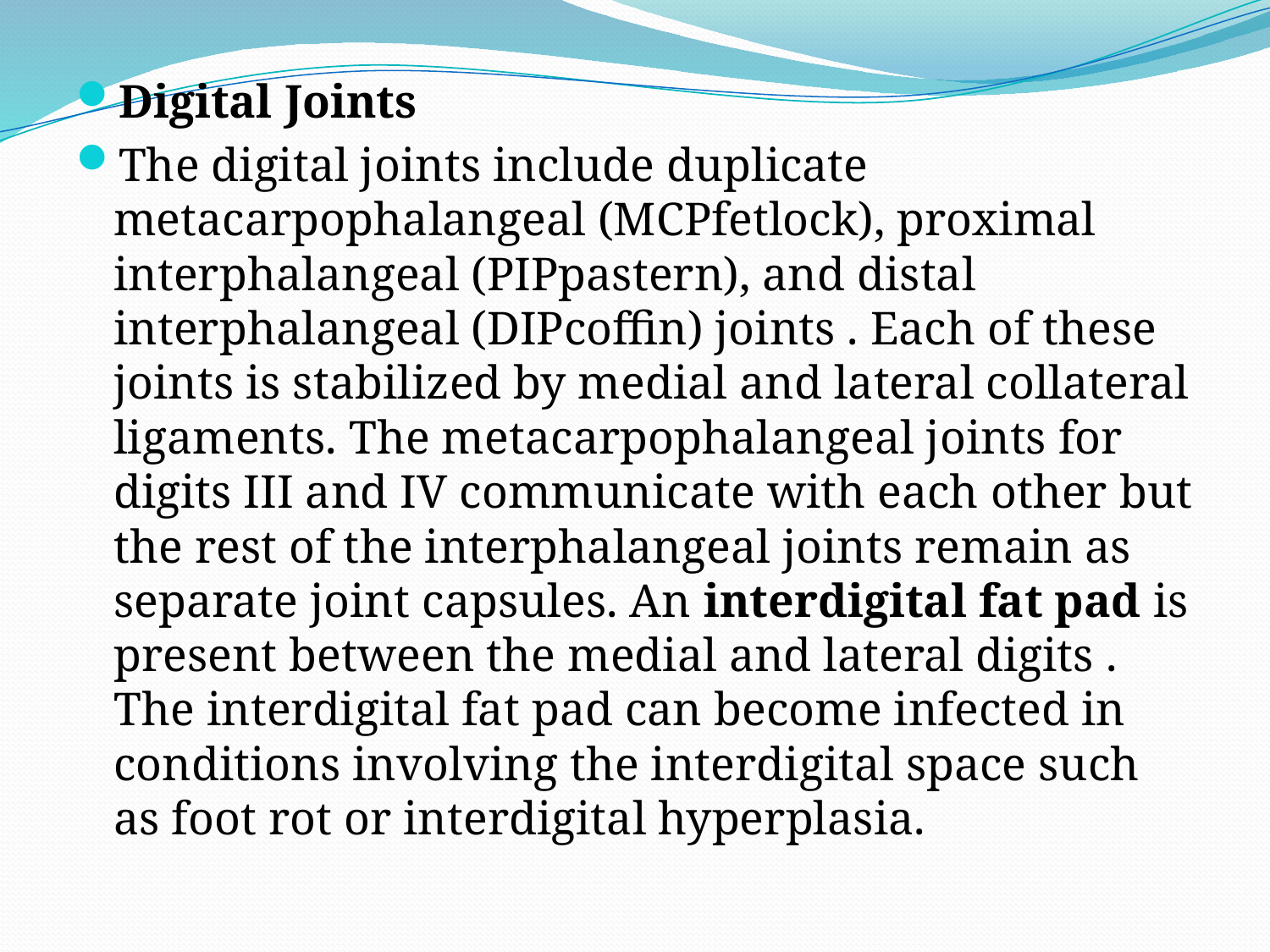

Digital Joints
The digital joints include duplicate metacarpophalangeal (MCPfetlock), proximal interphalangeal (PIPpastern), and distal interphalangeal (DIPcoffin) joints . Each of these joints is stabilized by medial and lateral collateral ligaments. The metacarpophalangeal joints for digits III and IV communicate with each other but the rest of the interphalangeal joints remain as separate joint capsules. An interdigital fat pad is present between the medial and lateral digits . The interdigital fat pad can become infected in conditions involving the interdigital space such as foot rot or interdigital hyperplasia.